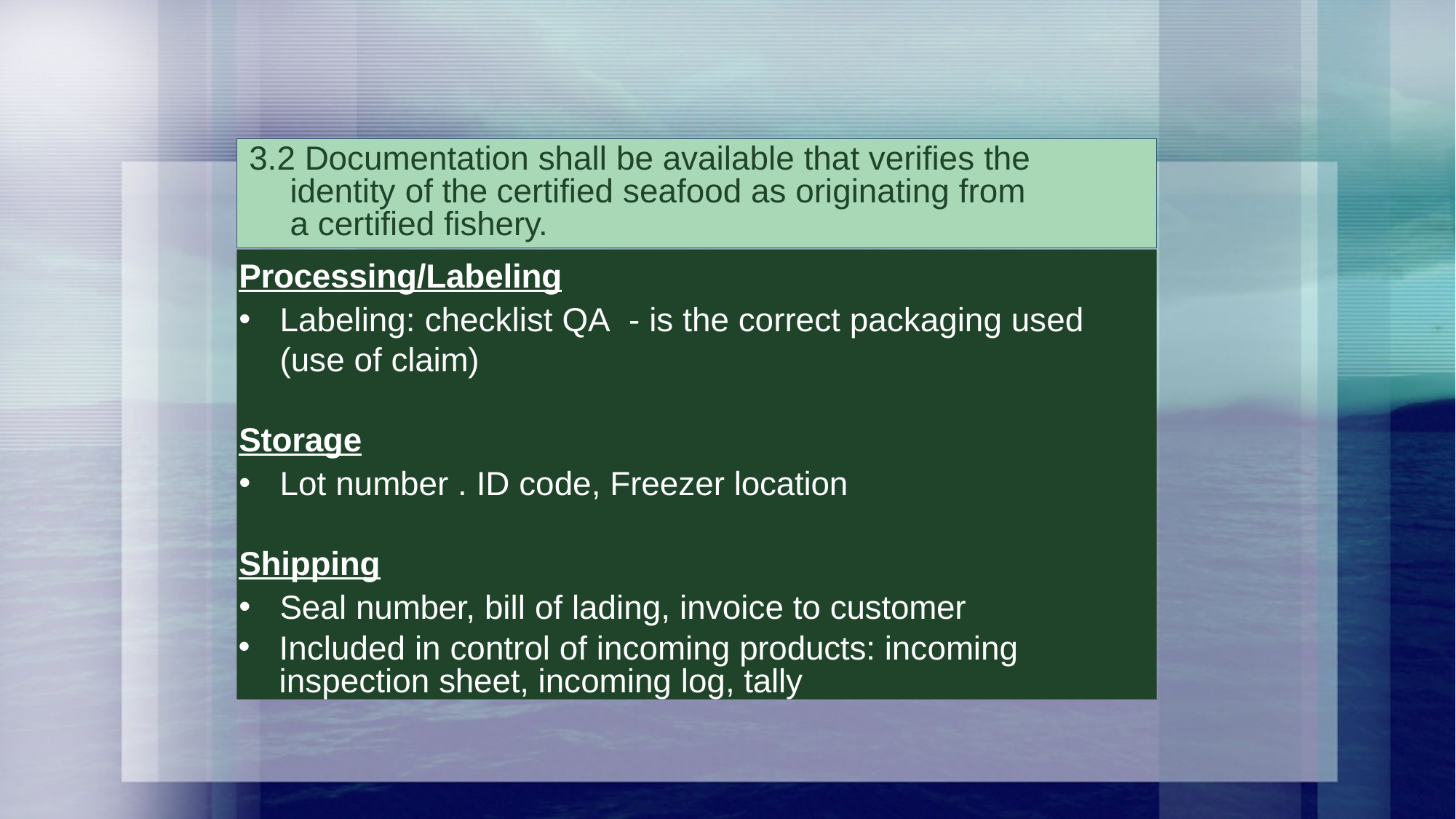

3.2 Documentation shall be available that verifies the identity of the certified seafood as originating from a certified fishery.
Processing/Labeling
Labeling: checklist QA  - is the correct packaging used (use of claim)

Storage
Lot number . ID code, Freezer location

Shipping
Seal number, bill of lading, invoice to customer
Included in control of incoming products: incoming inspection sheet, incoming log, tally